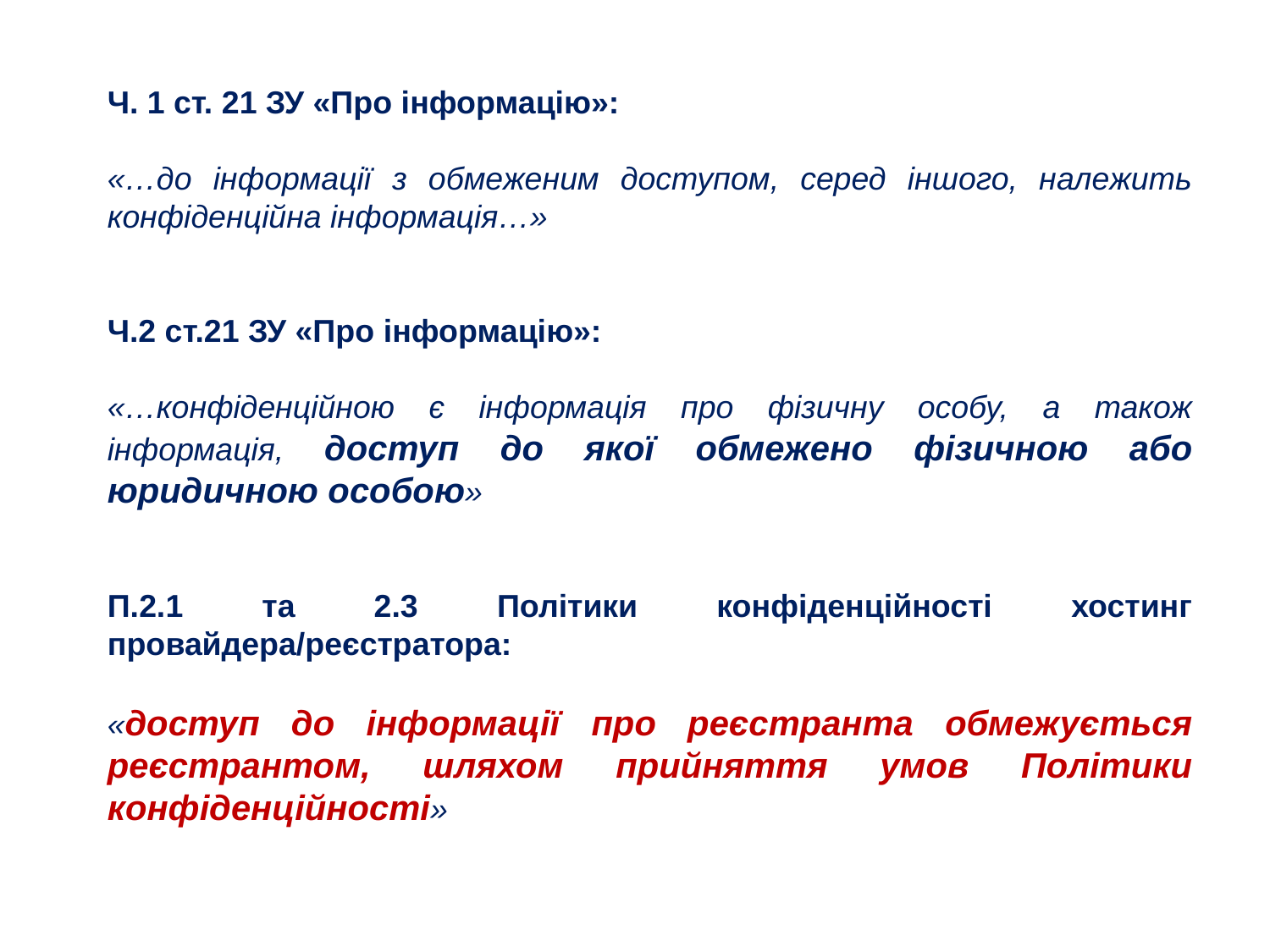

Ч. 1 ст. 21 ЗУ «Про інформацію»:

«…до інформації з обмеженим доступом, серед іншого, належить конфіденційна інформація…»

Ч.2 ст.21 ЗУ «Про інформацію»:

«…конфіденційною є інформація про фізичну особу, а також інформація, доступ до якої обмежено фізичною або юридичною особою»

П.2.1 та 2.3 Політики конфіденційності хостинг провайдера/реєстратора:

«доступ до інформації про реєстранта обмежується реєстрантом, шляхом прийняття умов Політики конфіденційності»